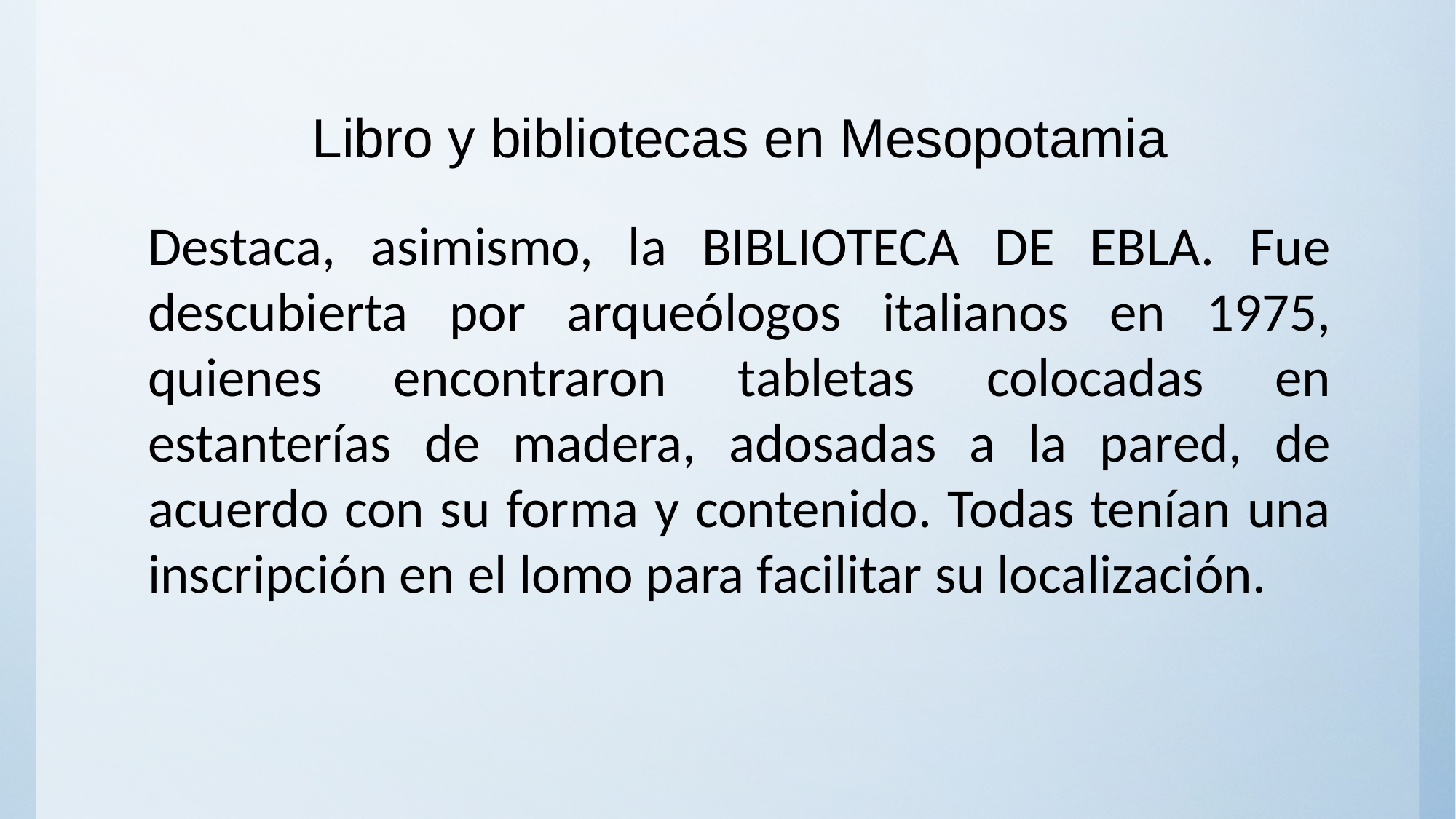

# Libro y bibliotecas en Mesopotamia
Destaca, asimismo, la BIBLIOTECA DE EBLA. Fue descubierta por arqueólogos italianos en 1975, quienes encontraron tabletas colocadas en estanterías de madera, adosadas a la pared, de acuerdo con su forma y contenido. Todas tenían una inscripción en el lomo para facilitar su localización.